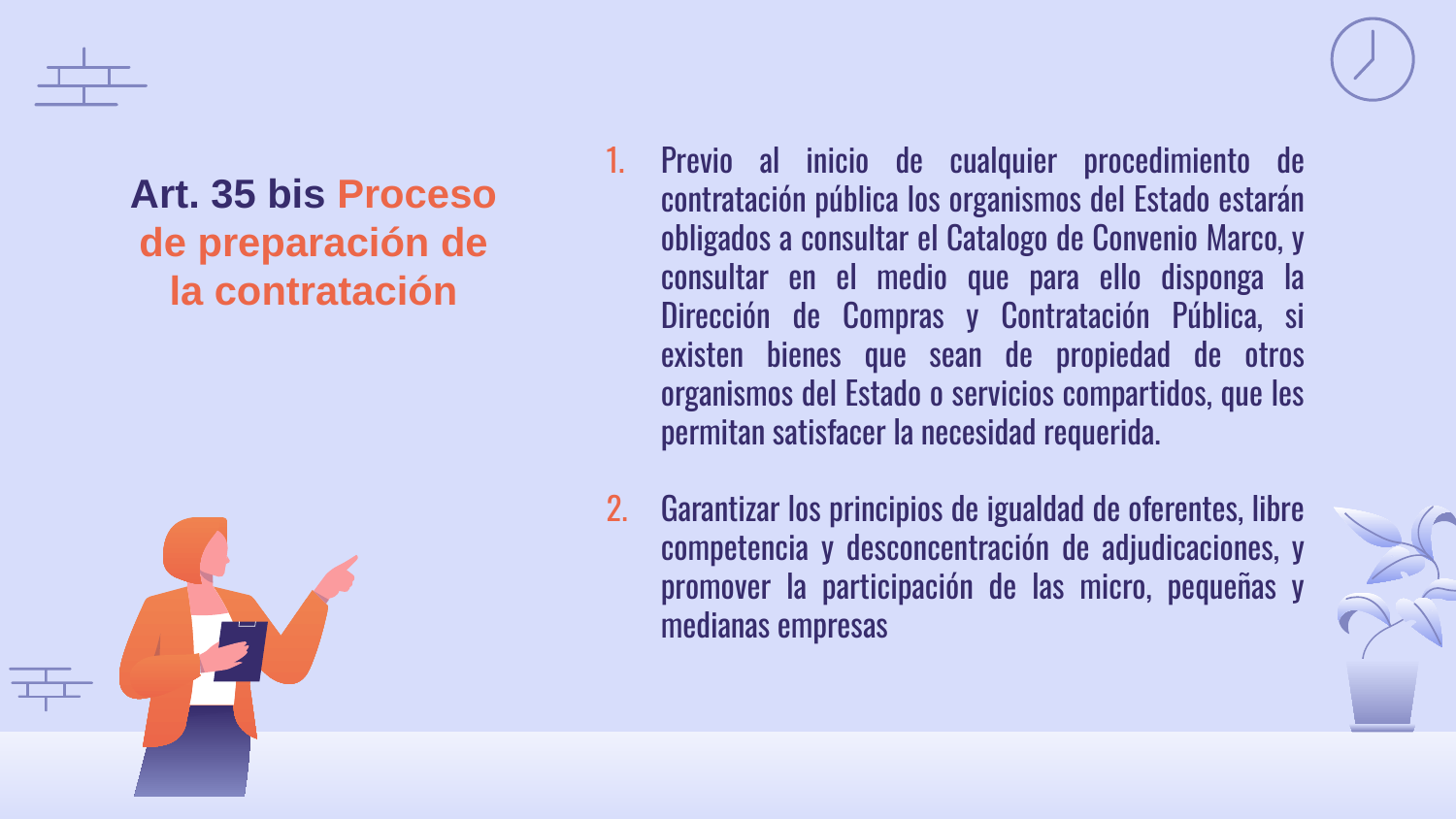

Previo al inicio de cualquier procedimiento de contratación pública los organismos del Estado estarán obligados a consultar el Catalogo de Convenio Marco, y consultar en el medio que para ello disponga la Dirección de Compras y Contratación Pública, si existen bienes que sean de propiedad de otros organismos del Estado o servicios compartidos, que les permitan satisfacer la necesidad requerida.

Garantizar los principios de igualdad de oferentes, libre competencia y desconcentración de adjudicaciones, y promover la participación de las micro, pequeñas y medianas empresas
Art. 35 bis Proceso de preparación de la contratación